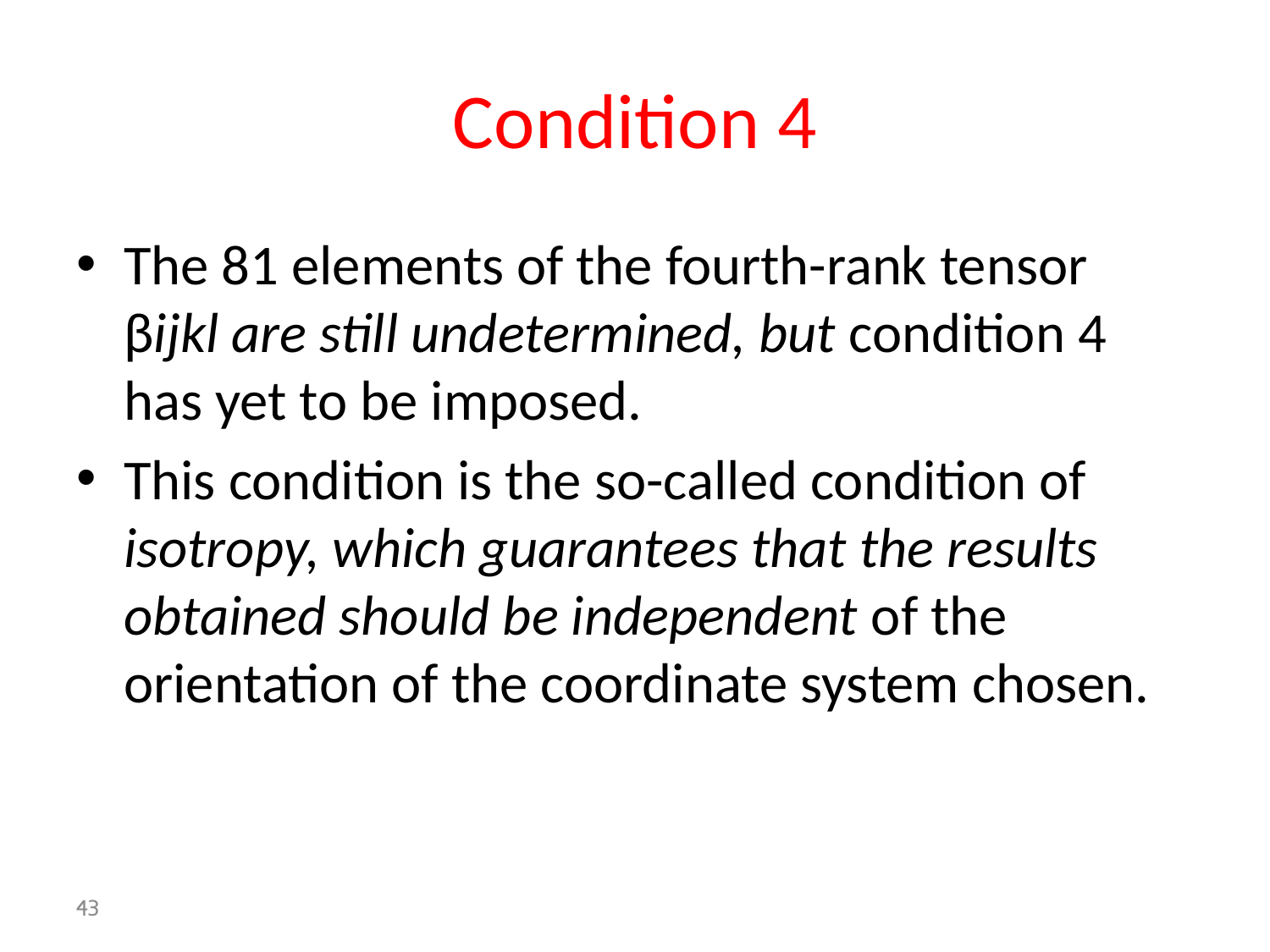

# Condition 4
The 81 elements of the fourth-rank tensor βijkl are still undetermined, but condition 4 has yet to be imposed.
This condition is the so-called condition of isotropy, which guarantees that the results obtained should be independent of the orientation of the coordinate system chosen.
43